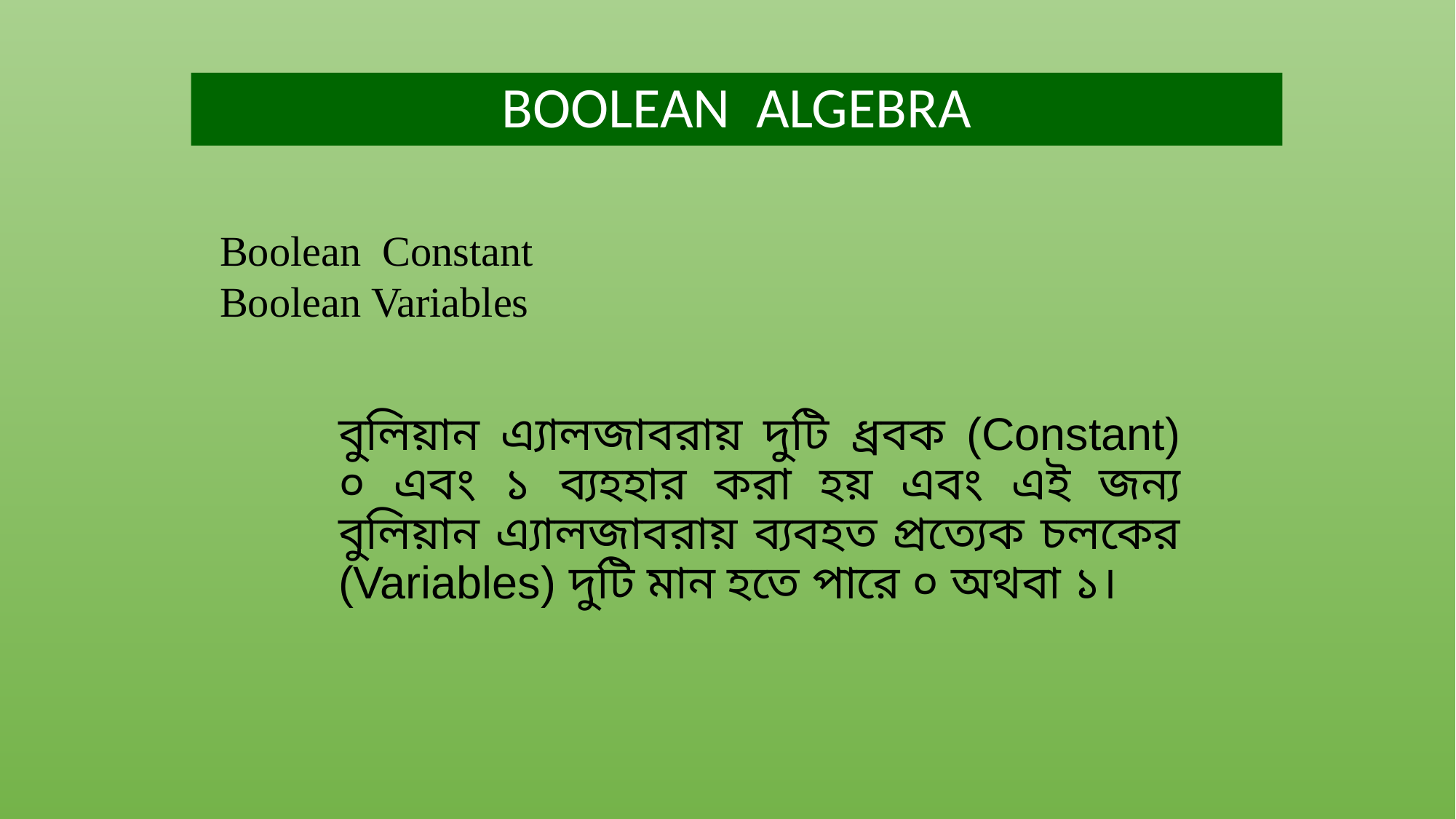

# BOOLEAN  ALGEBRA
Boolean  Constant
Boolean Variables
বুলিয়ান এ্যালজাবরায় দুটি ধ্রবক (Constant) ০ এবং ১ ব্যহহার করা হয় এবং এই জন্য বুলিয়ান এ্যালজাবরায় ব্যবহত প্রত্যেক চলকের (Variables) দুটি মান হতে পারে ০ অথবা ১।